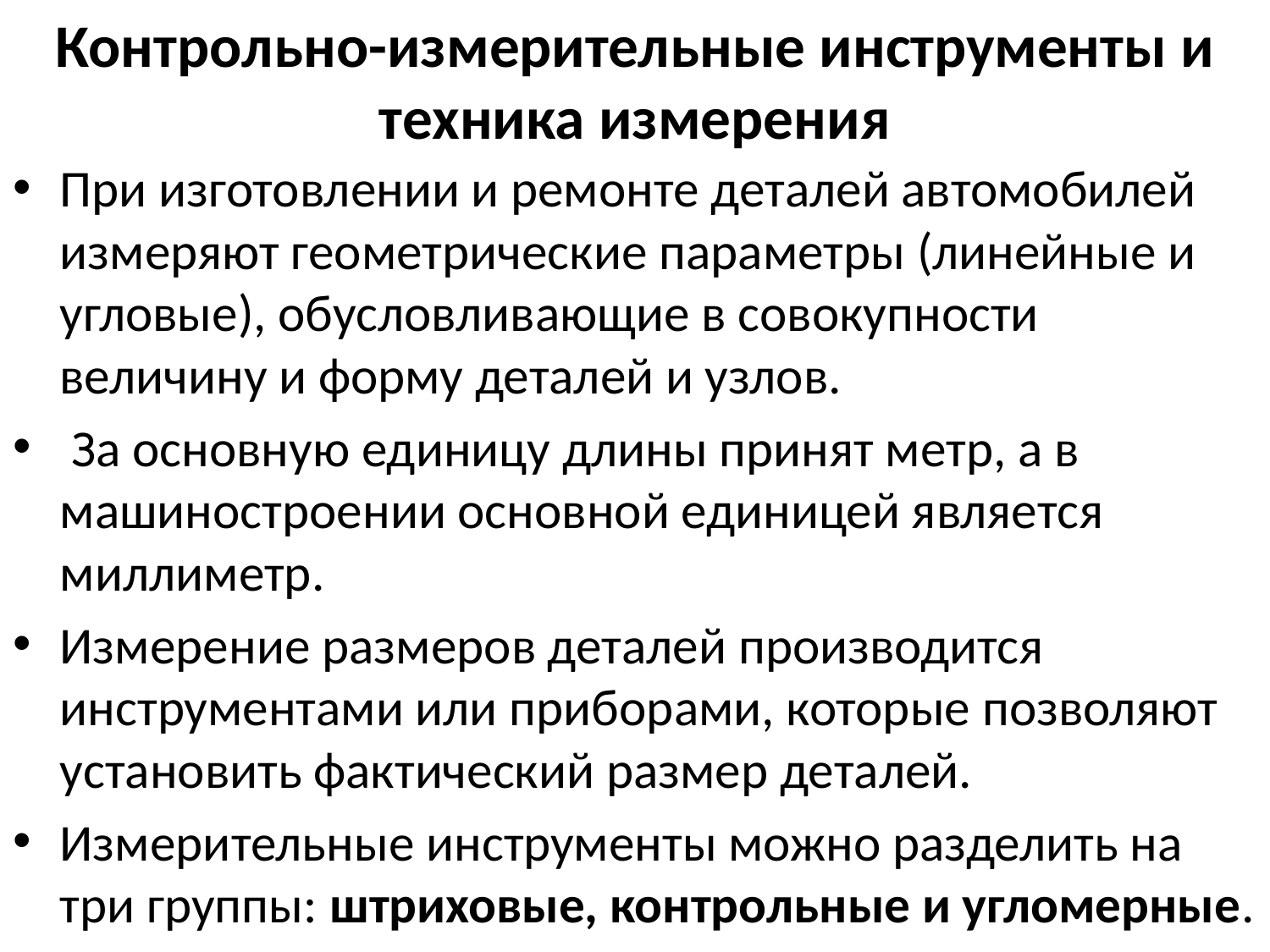

# Контрольно-измерительные инструменты и техника измерения
При изготовлении и ремонте деталей автомобилей измеряют геометрические параметры (линейные и угловые), обусловливающие в совокупности величину и форму деталей и узлов.
 За основную единицу длины принят метр, а в машиностроении основной единицей является миллиметр.
Измерение размеров деталей производится инструментами или приборами, которые позволяют установить фактический размер деталей.
Измерительные инструменты можно разделить на три группы: штриховые, контрольные и угломерные.